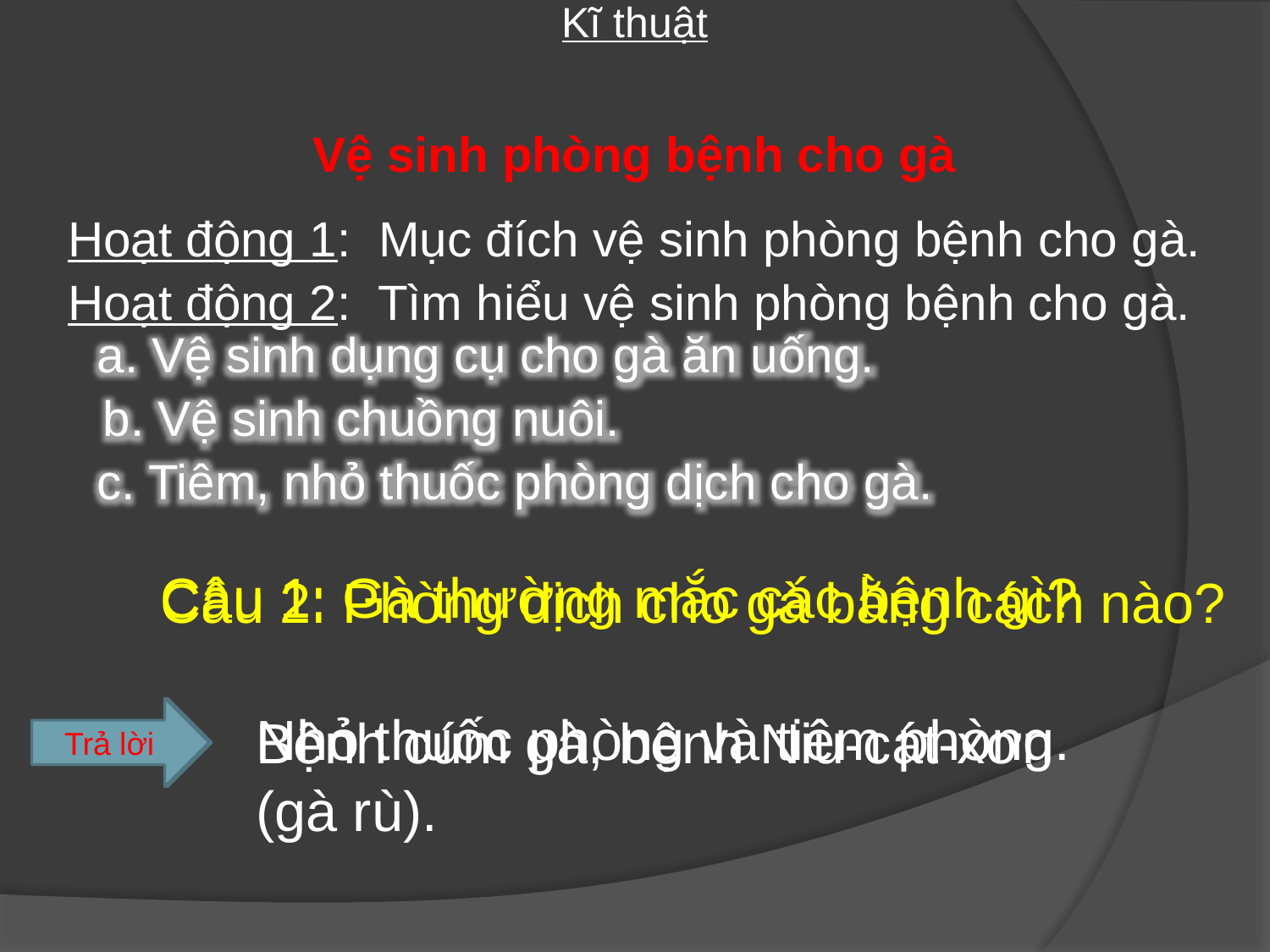

Kĩ thuật
Vệ sinh phòng bệnh cho gà
Hoạt động 1:  Mục đích vệ sinh phòng bệnh cho gà.
Hoạt động 2:  Tìm hiểu vệ sinh phòng bệnh cho gà.
a. Vệ sinh dụng cụ cho gà ăn uống.
b. Vệ sinh chuồng nuôi.
c. Tiêm, nhỏ thuốc phòng dịch cho gà.
Câu 1: Gà thường mắc các bệnh gì?
Câu 2: Phòng dịch cho gà bằng cách nào?
Trả lời
Trả lời
Nhỏ thuốc phòng và tiêm phòng.
Bệnh cúm gà, bệnh Niu-cát-xơn (gà rù).